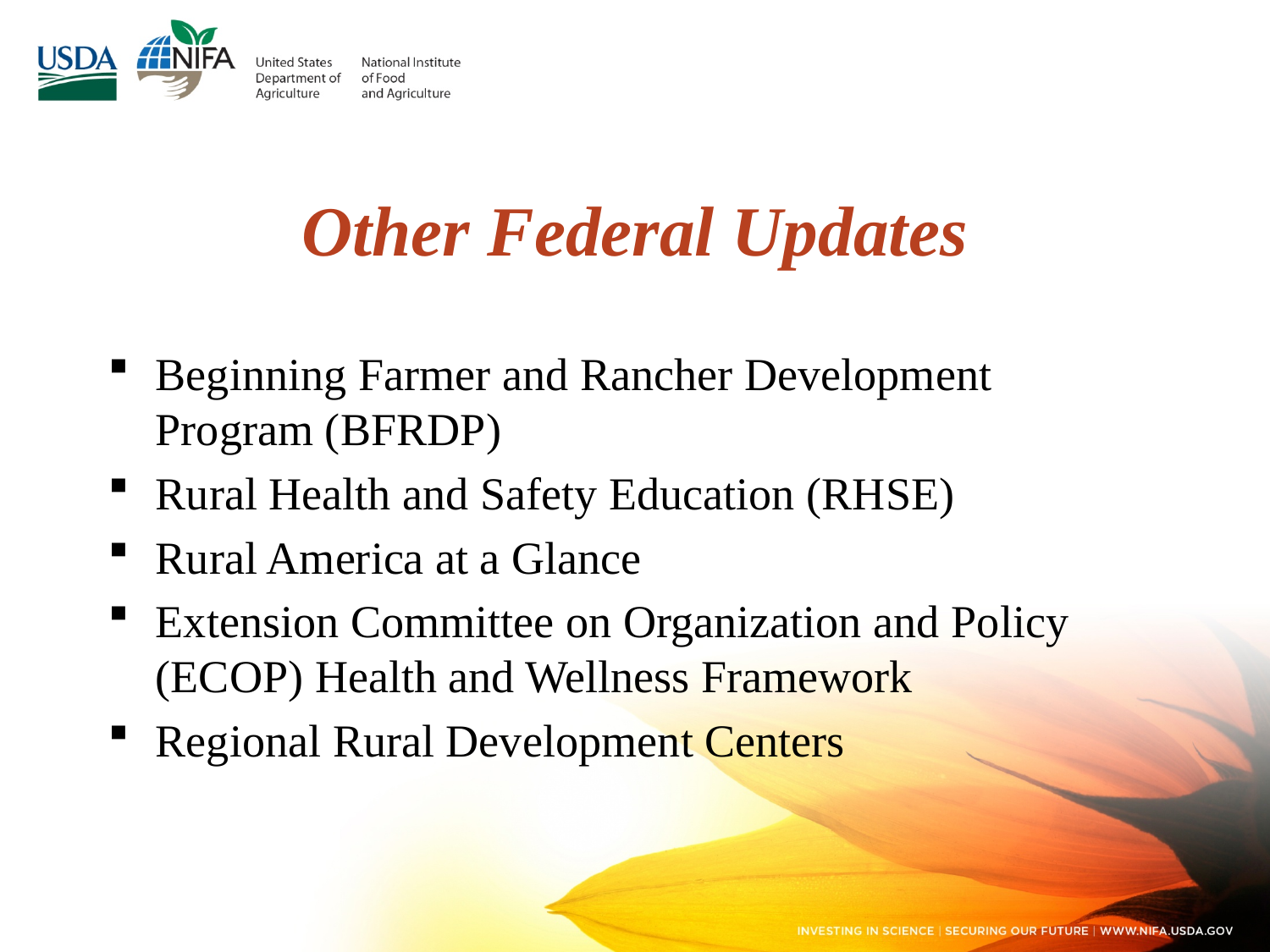

# Other Federal Updates
Beginning Farmer and Rancher Development Program (BFRDP)
Rural Health and Safety Education (RHSE)
Rural America at a Glance
Extension Committee on Organization and Policy (ECOP) Health and Wellness Framework
Regional Rural Development Centers